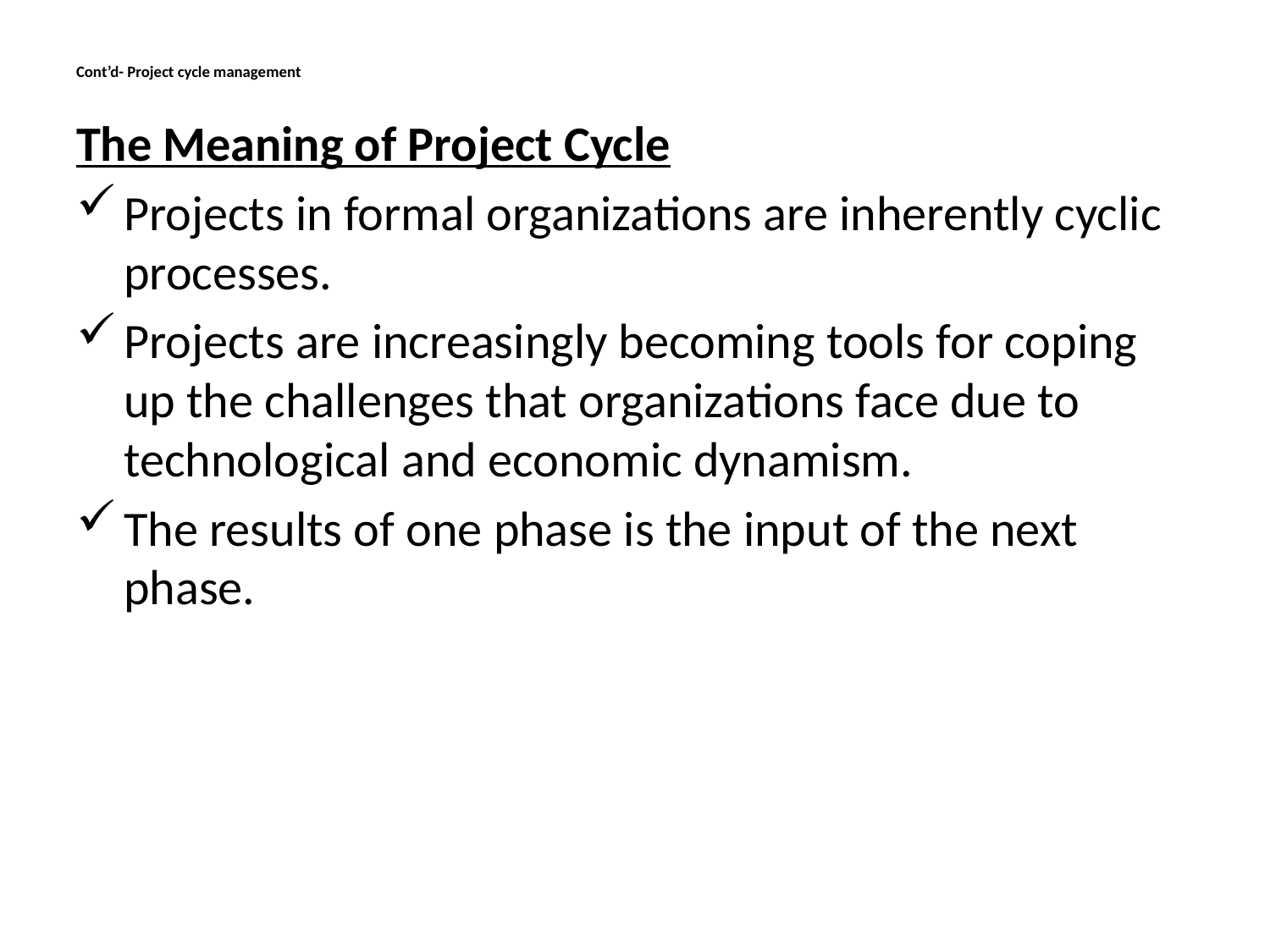

# Cont’d- Project cycle management
The Meaning of Project Cycle
Projects in formal organizations are inherently cyclic processes.
Projects are increasingly becoming tools for coping up the challenges that organizations face due to technological and economic dynamism.
The results of one phase is the input of the next phase.